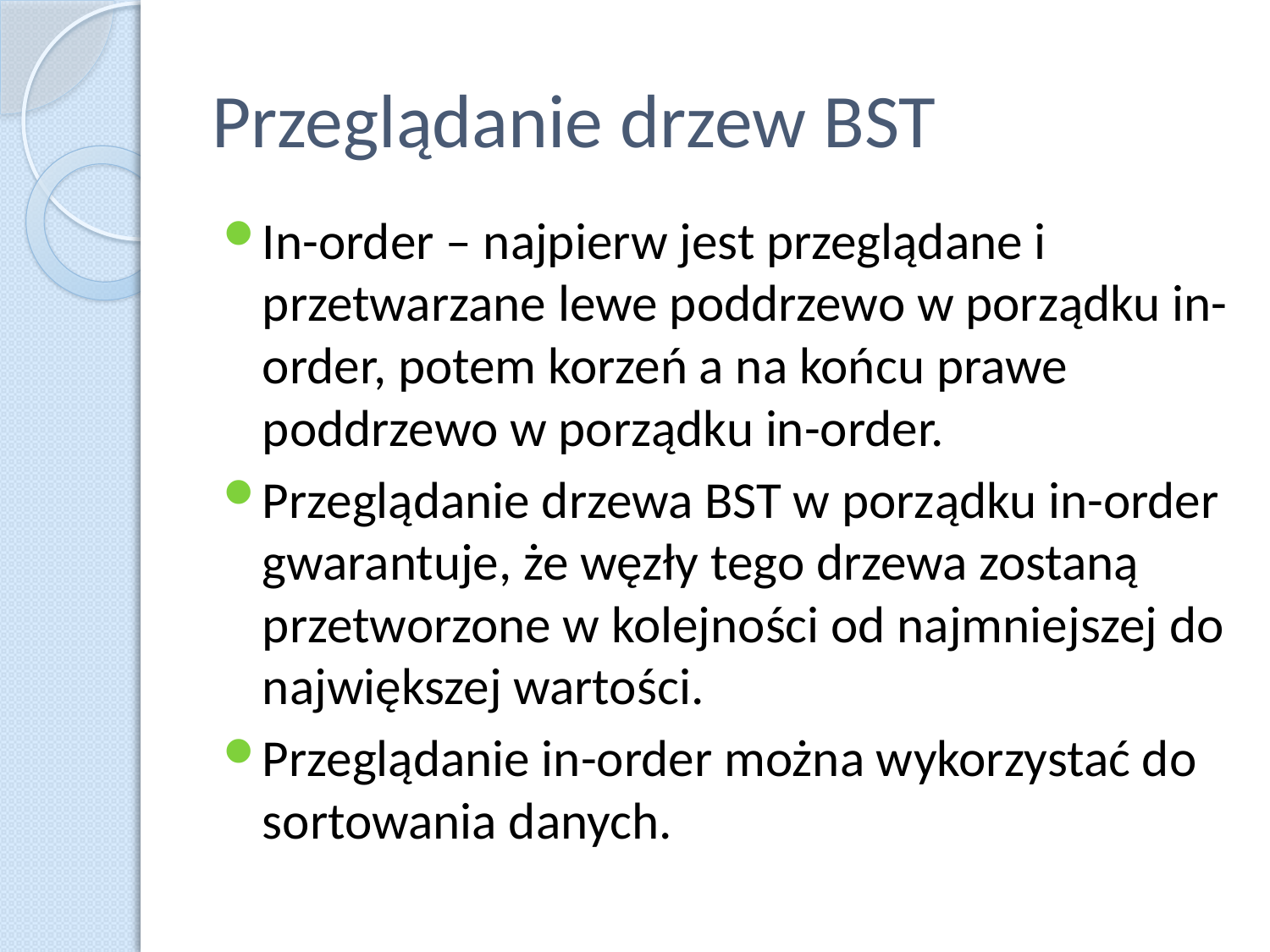

# Przeglądanie drzew BST
In-order – najpierw jest przeglądane i przetwarzane lewe poddrzewo w porządku in-order, potem korzeń a na końcu prawe poddrzewo w porządku in-order.
Przeglądanie drzewa BST w porządku in-order gwarantuje, że węzły tego drzewa zostaną przetworzone w kolejności od najmniejszej do największej wartości.
Przeglądanie in-order można wykorzystać do sortowania danych.